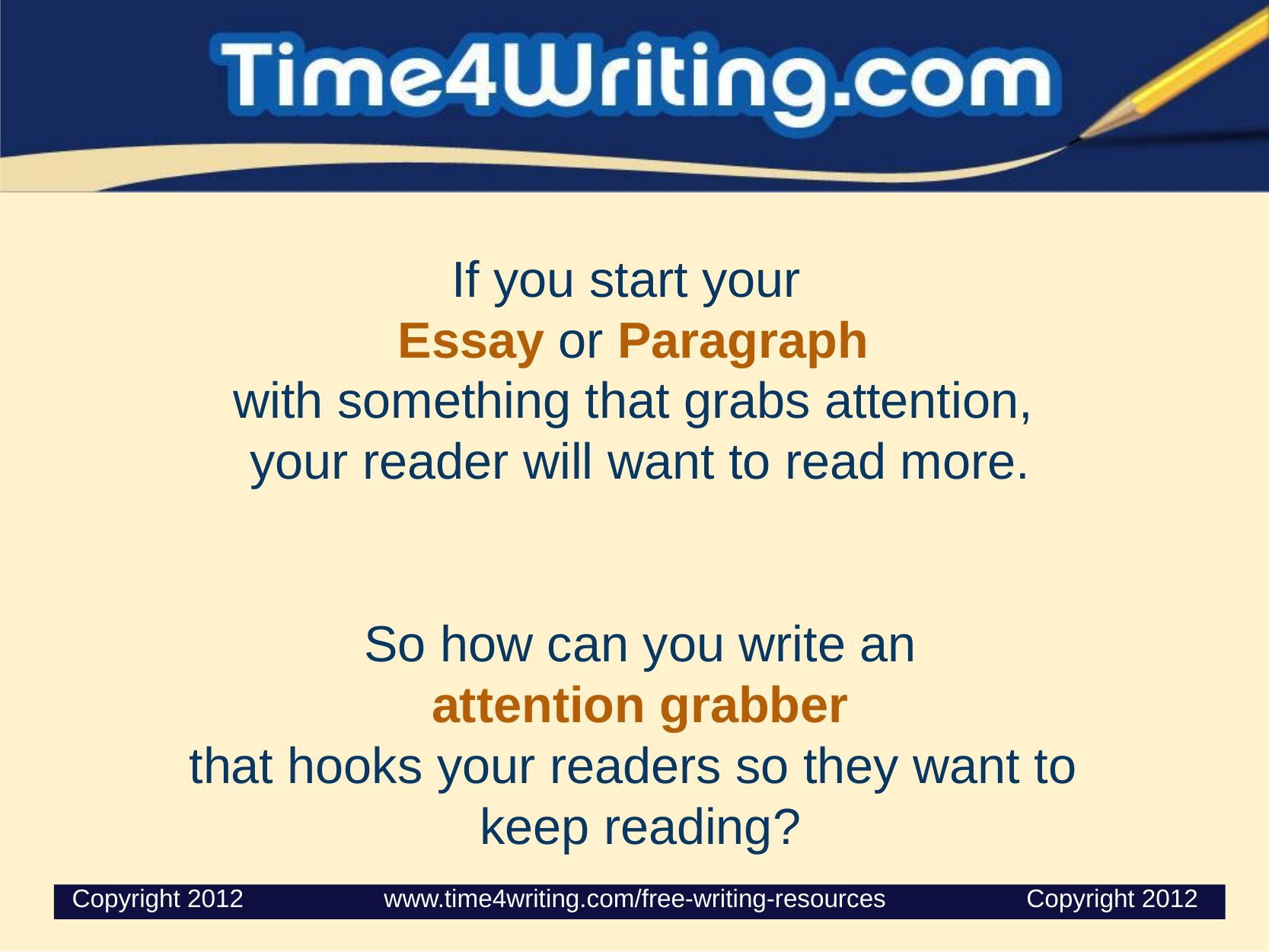

# ﻿If you start your
Essay or Paragraph
with something that grabs attention,
your reader will want to read more.

So how can you write an
 attention grabber
that hooks your readers so they want to
keep reading?

 Copyright 2012                    www.time4writing.com/free-writing-resources                    Copyright 2012